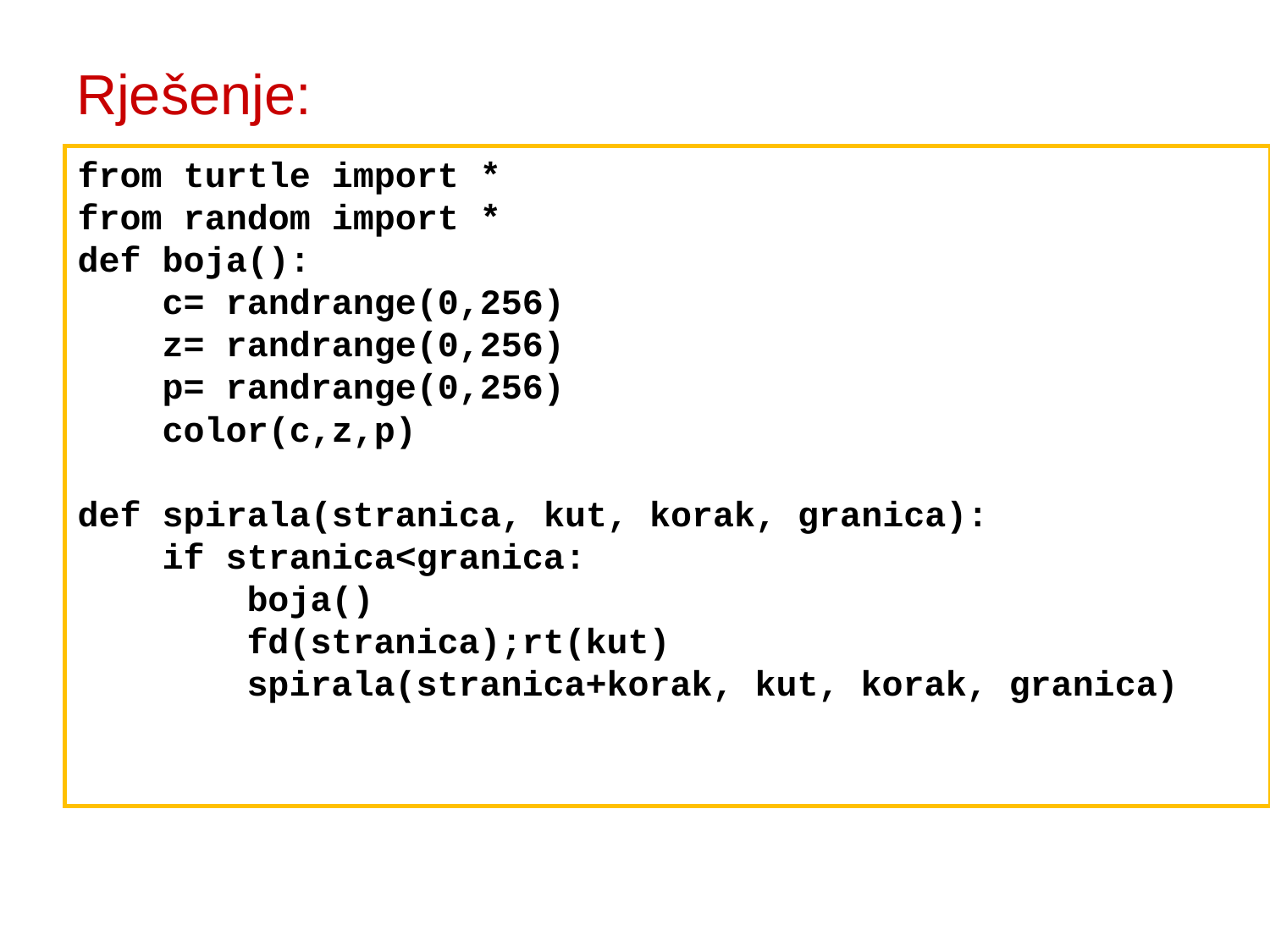

# Rješenje:

from turtle import *
from random import *
def boja():
    c= randrange(0,256)
    z= randrange(0,256)
    p= randrange(0,256)
    color(c,z,p)

def spirala(stranica, kut, korak, granica):
    if stranica<granica:
        boja()
        fd(stranica);rt(kut)
        spirala(stranica+korak, kut, korak, granica)